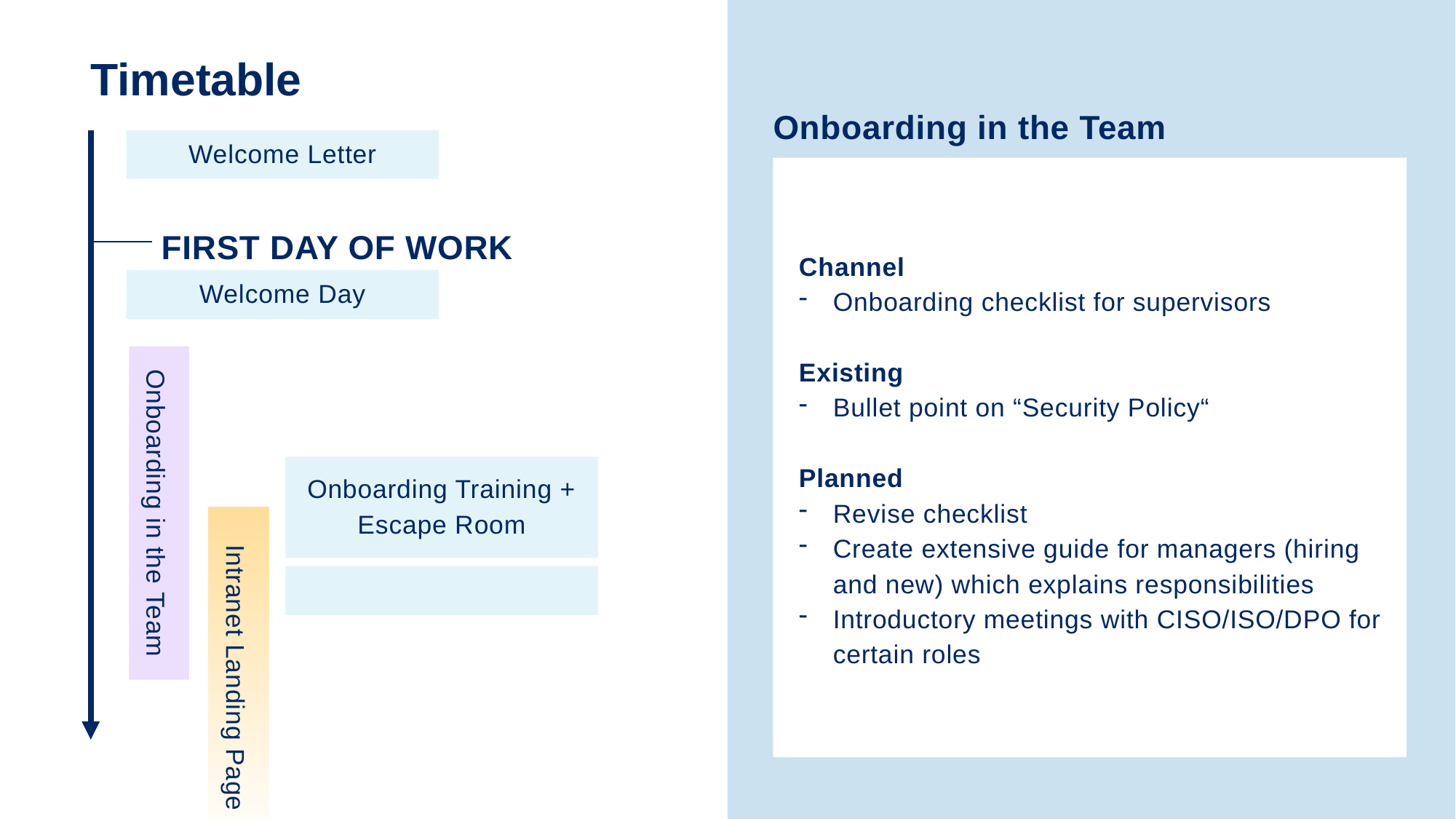

# Timetable
Onboarding in the Team
Welcome Letter
Channel
Onboarding checklist for supervisors

Existing
Bullet point on “Security Policy“

Planned
Revise checklist
Create extensive guide for managers (hiring and new) which explains responsibilities
Introductory meetings with CISO/ISO/DPO for certain roles
FIRST DAY OF WORK
Welcome Day
Onboarding Training +
Escape Room
Onboarding in the Team

Intranet Landing Page
15